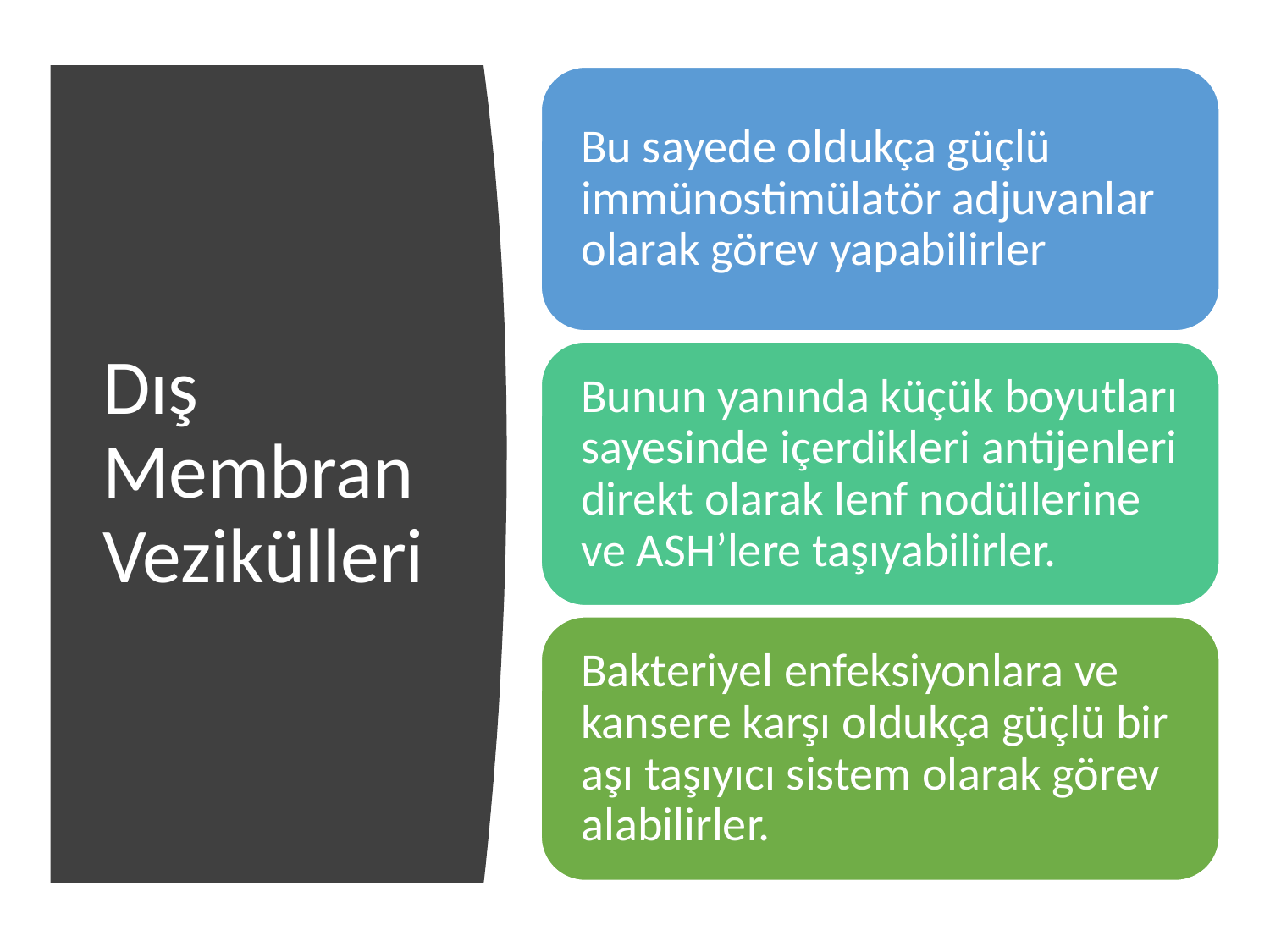

Bu sayede oldukça güçlü immünostimülatör adjuvanlar olarak görev yapabilirler
Bunun yanında küçük boyutları sayesinde içerdikleri antijenleri direkt olarak lenf nodüllerine ve ASH’lere taşıyabilirler.
Bakteriyel enfeksiyonlara ve kansere karşı oldukça güçlü bir aşı taşıyıcı sistem olarak görev alabilirler.

# Dış Membran Vezikülleri